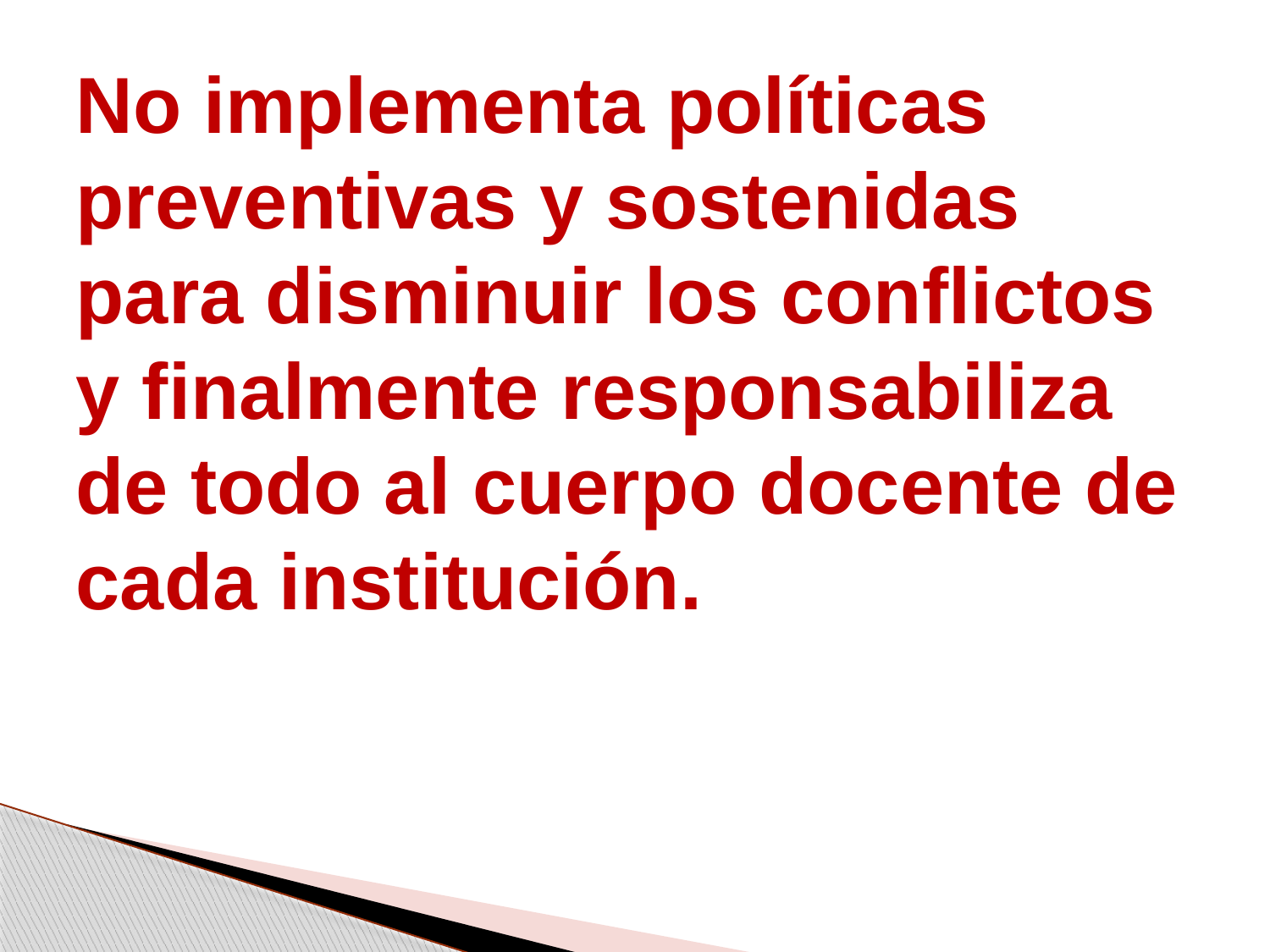

# No implementa políticas preventivas y sostenidas para disminuir los conflictos y finalmente responsabiliza  de todo al cuerpo docente de cada institución.